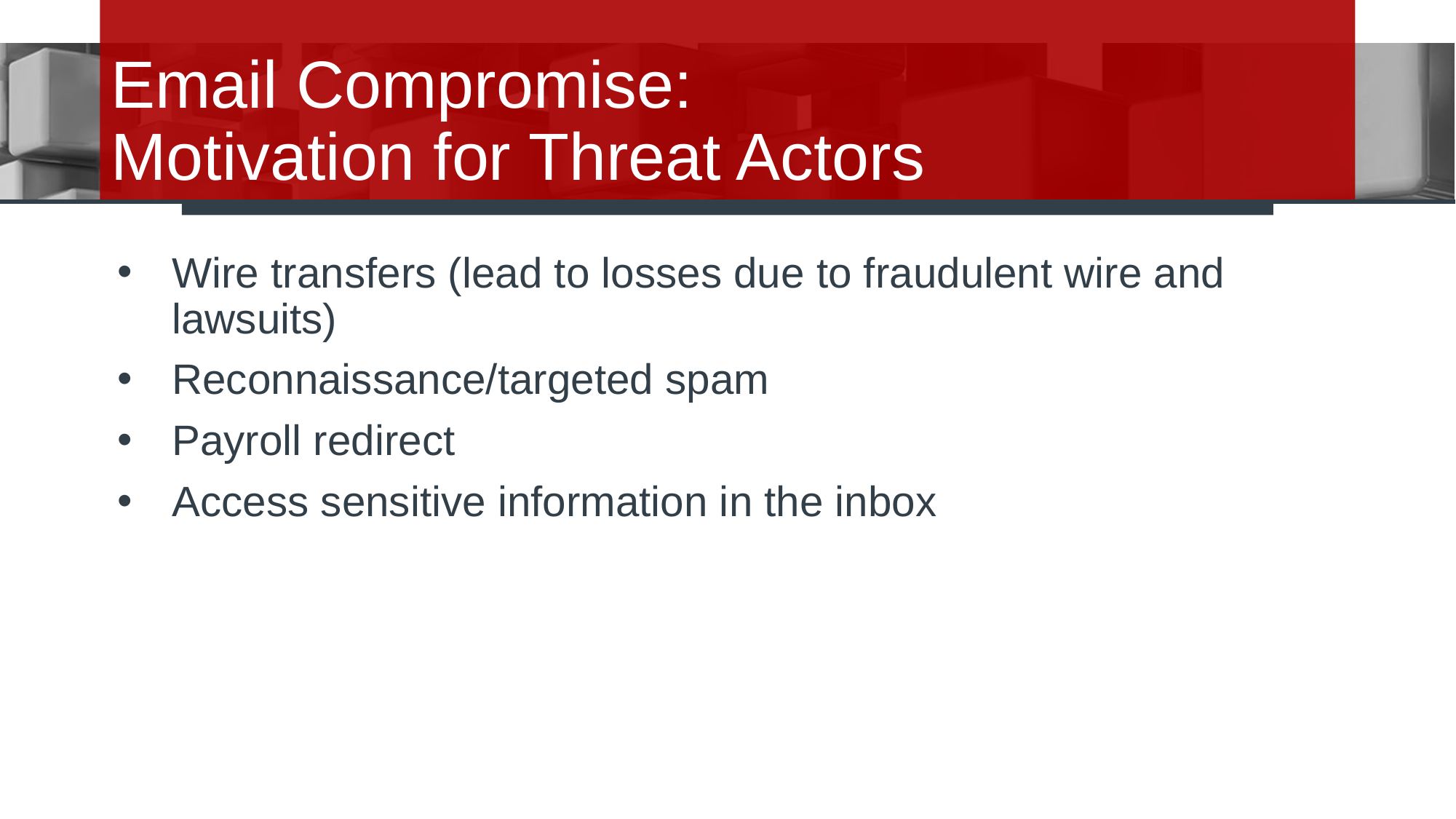

# Email Compromise: Motivation for Threat Actors
Wire transfers (lead to losses due to fraudulent wire and lawsuits)
Reconnaissance/targeted spam
Payroll redirect
Access sensitive information in the inbox